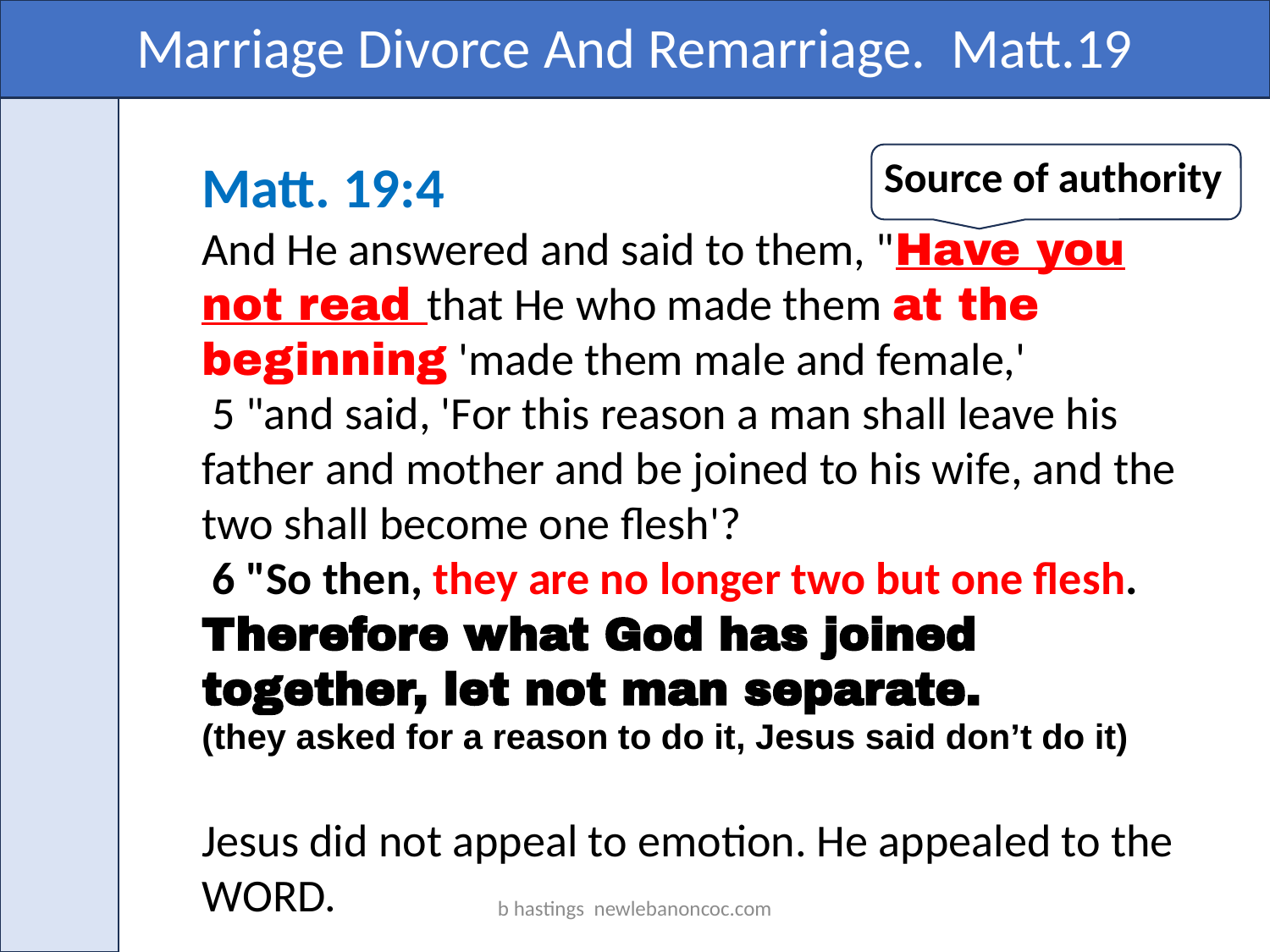

Marriage Divorce And Remarriage.  Matt.19

Source of authority
Matt. 19:4
And He answered and said to them, "Have you not read that He who made them at the beginning 'made them male and female,'
 5 "and said, 'For this reason a man shall leave his father and mother and be joined to his wife, and the two shall become one flesh'?
 6 "So then, they are no longer two but one flesh. Therefore what God has joined together, let not man separate.
(they asked for a reason to do it, Jesus said don’t do it)

Jesus did not appeal to emotion. He appealed to the WORD.
b hastings  newlebanoncoc.com